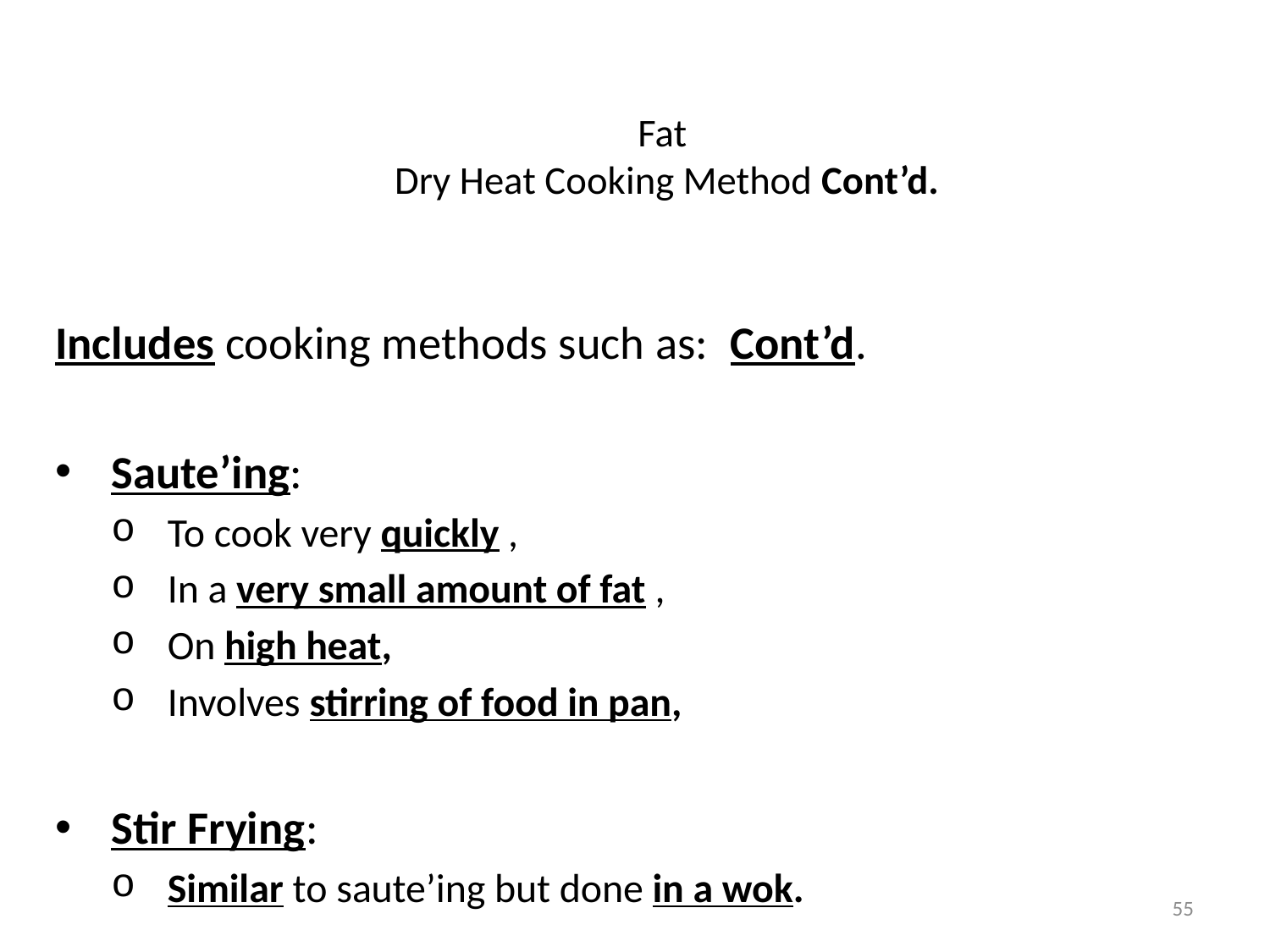

# Fat Dry Heat Cooking Method Cont’d.
Includes cooking methods such as:  Cont’d.

Saute’ing:
To cook very quickly ,
In a very small amount of fat ,
On high heat,
Involves stirring of food in pan,

Stir Frying:
Similar to saute’ing but done in a wok.
55